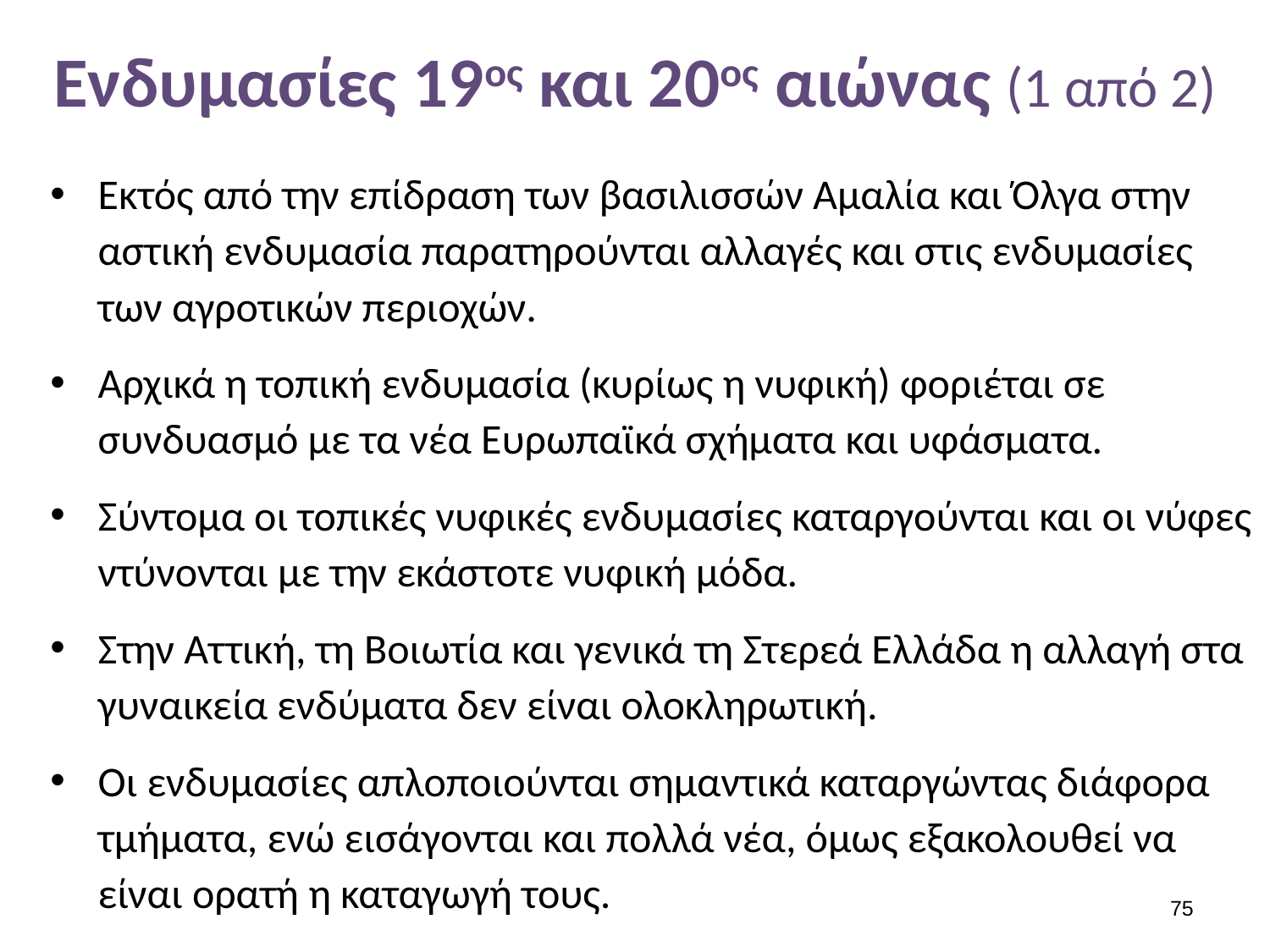

# Ενδυμασίες 19ος και 20ος αιώνας (1 από 2)
Εκτός από την επίδραση των βασιλισσών Αμαλία και Όλγα στην αστική ενδυμασία παρατηρούνται αλλαγές και στις ενδυμασίες των αγροτικών περιοχών.
Αρχικά η τοπική ενδυμασία (κυρίως η νυφική) φοριέται σε συνδυασμό με τα νέα Ευρωπαϊκά σχήματα και υφάσματα.
Σύντομα οι τοπικές νυφικές ενδυμασίες καταργούνται και οι νύφες ντύνονται με την εκάστοτε νυφική μόδα.
Στην Αττική, τη Βοιωτία και γενικά τη Στερεά Ελλάδα η αλλαγή στα γυναικεία ενδύματα δεν είναι ολοκληρωτική.
Οι ενδυμασίες απλοποιούνται σημαντικά καταργώντας διάφορα τμήματα, ενώ εισάγονται και πολλά νέα, όμως εξακολουθεί να είναι ορατή η καταγωγή τους.
75